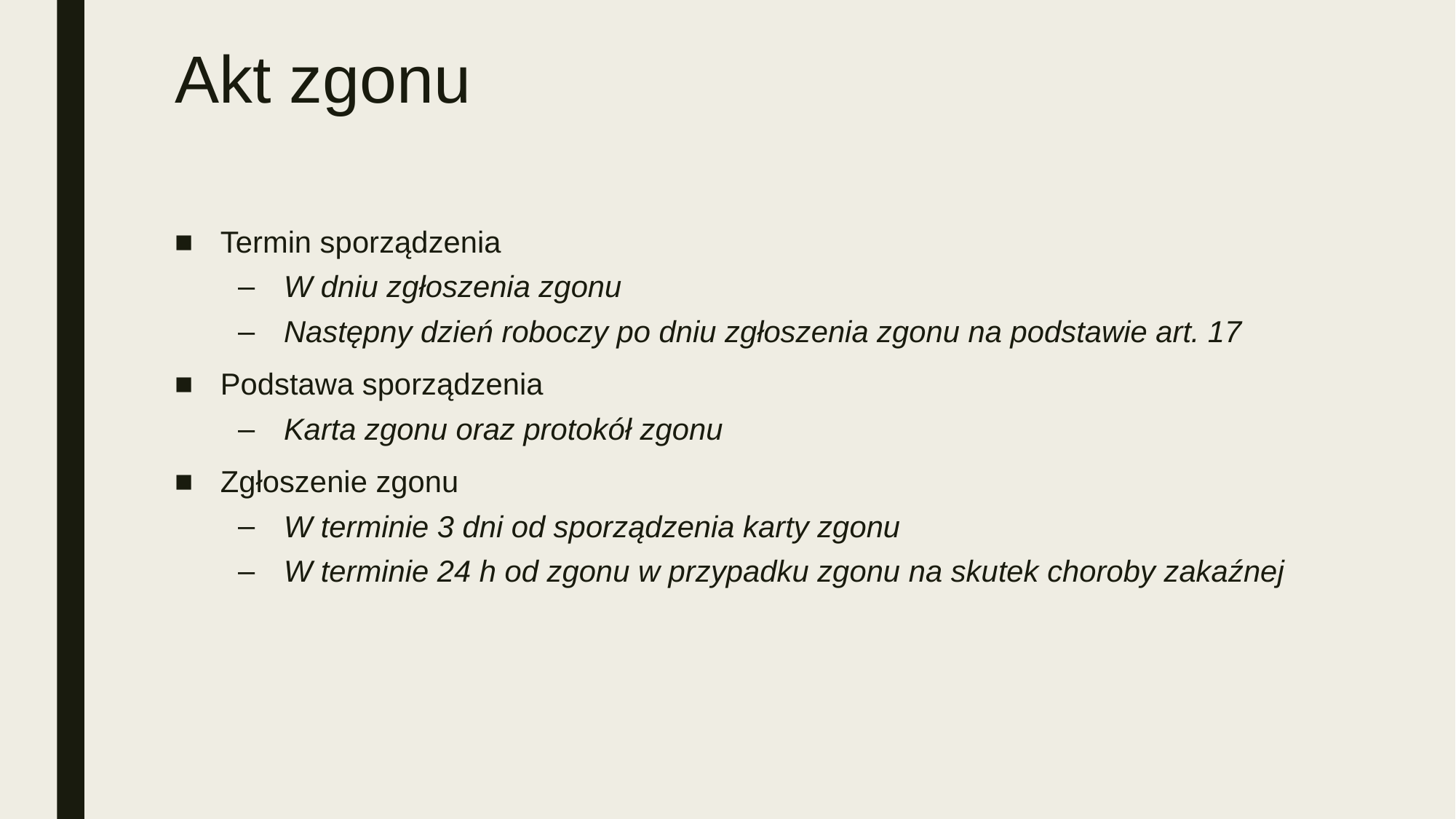

# Akt zgonu
Termin sporządzenia
W dniu zgłoszenia zgonu
Następny dzień roboczy po dniu zgłoszenia zgonu na podstawie art. 17
Podstawa sporządzenia
Karta zgonu oraz protokół zgonu
Zgłoszenie zgonu
W terminie 3 dni od sporządzenia karty zgonu
W terminie 24 h od zgonu w przypadku zgonu na skutek choroby zakaźnej